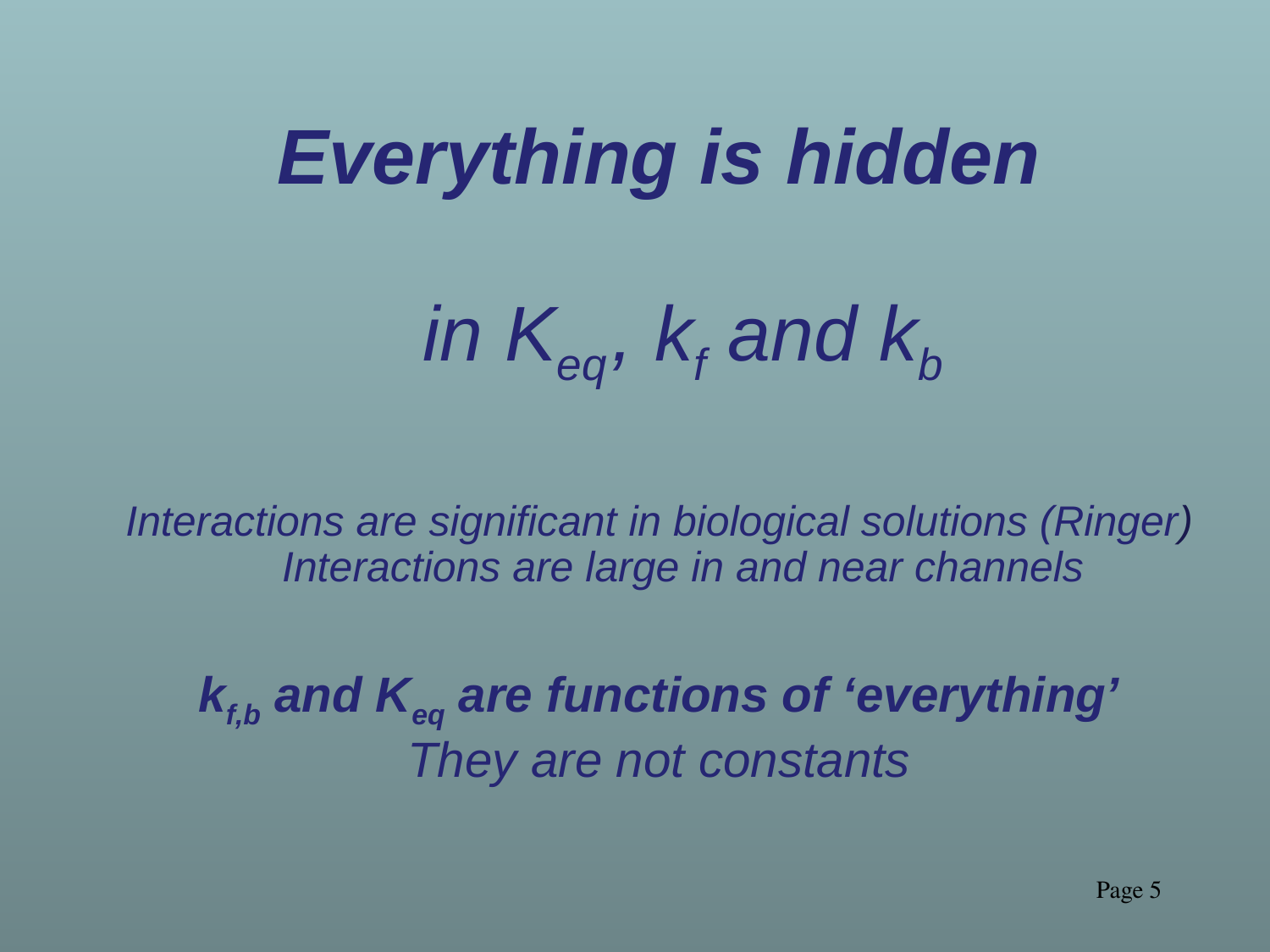

Everything is hidden
in Keq , kf and kb

Interactions are significant in biological solutions (Ringer)
Interactions are large in and near channels

kf,b and Keq are functions of ‘everything’
They are not constants

Page 5